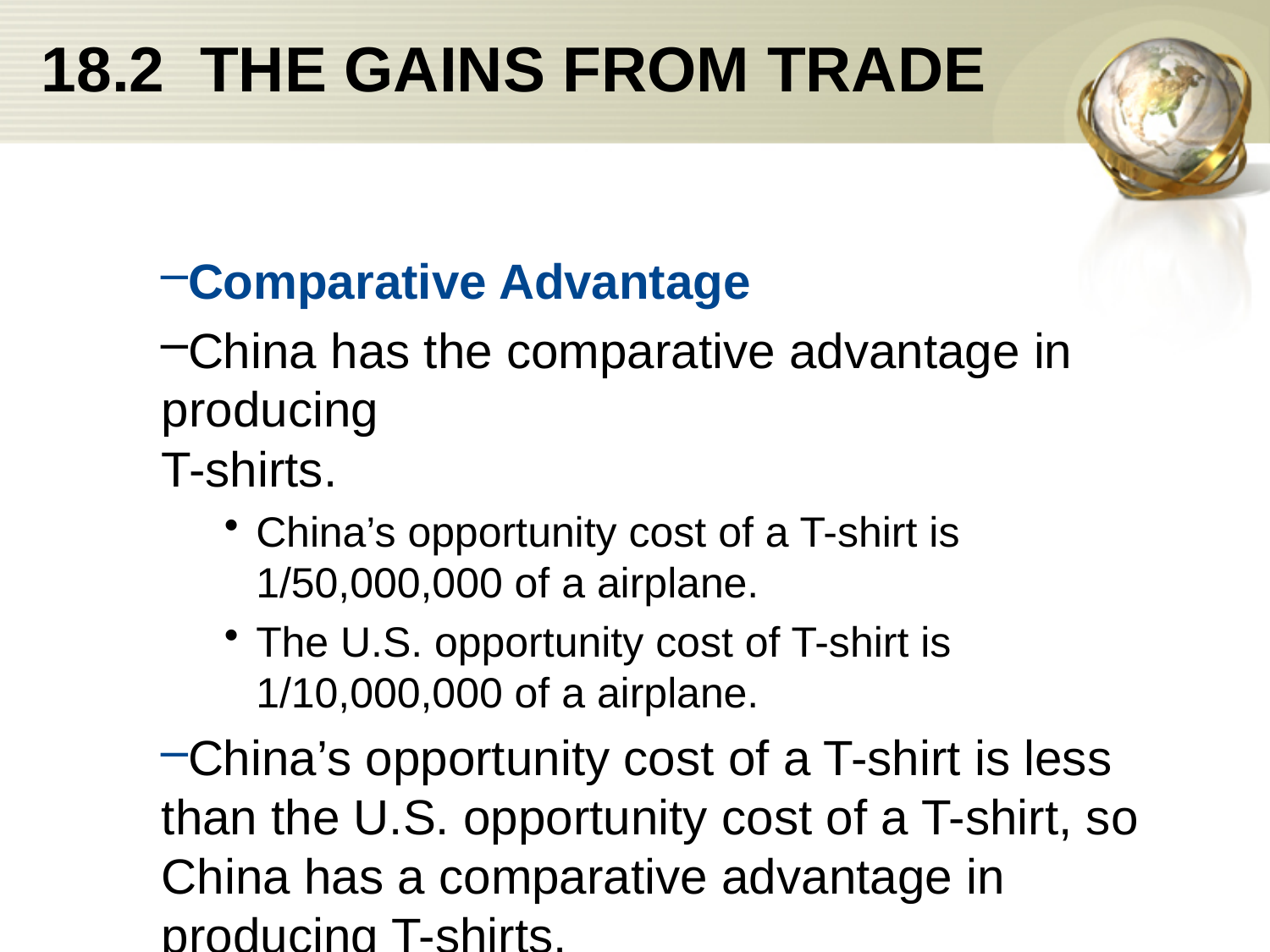

# 18.2  THE GAINS FROM TRADE
Comparative Advantage
China has the comparative advantage in producing
T-shirts.
China’s opportunity cost of a T-shirt is 1/50,000,000 of a airplane.
The U.S. opportunity cost of T-shirt is 1/10,000,000 of a airplane.
China’s opportunity cost of a T-shirt is less than the U.S. opportunity cost of a T-shirt, so China has a comparative advantage in producing T-shirts.